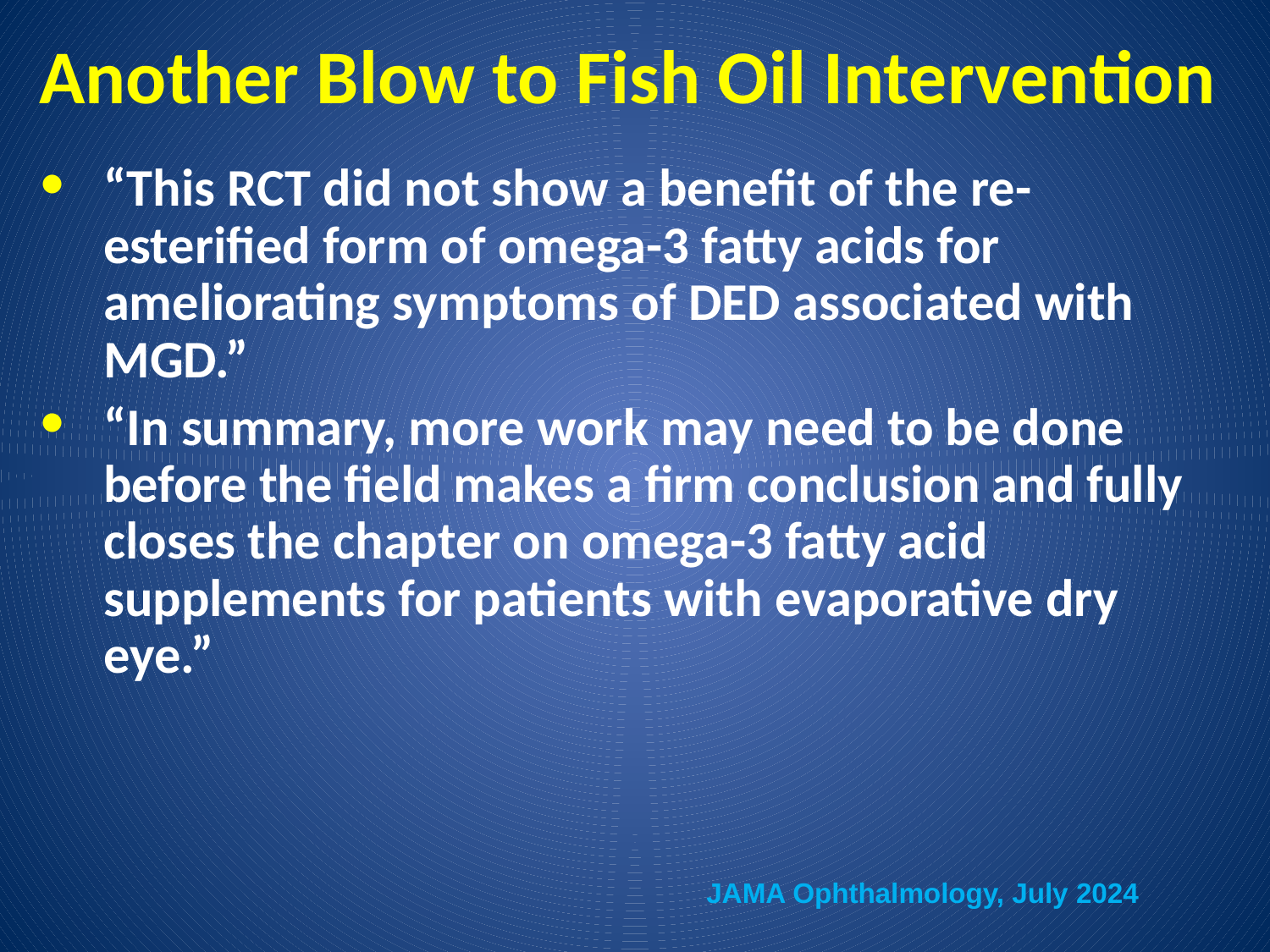

# Another Blow to Fish Oil Intervention
“This RCT did not show a benefit of the re-esterified form of omega-3 fatty acids for ameliorating symptoms of DED associated with MGD.”
“In summary, more work may need to be done before the field makes a firm conclusion and fully closes the chapter on omega-3 fatty acid supplements for patients with evaporative dry eye.”
JAMA Ophthalmology, July 2024